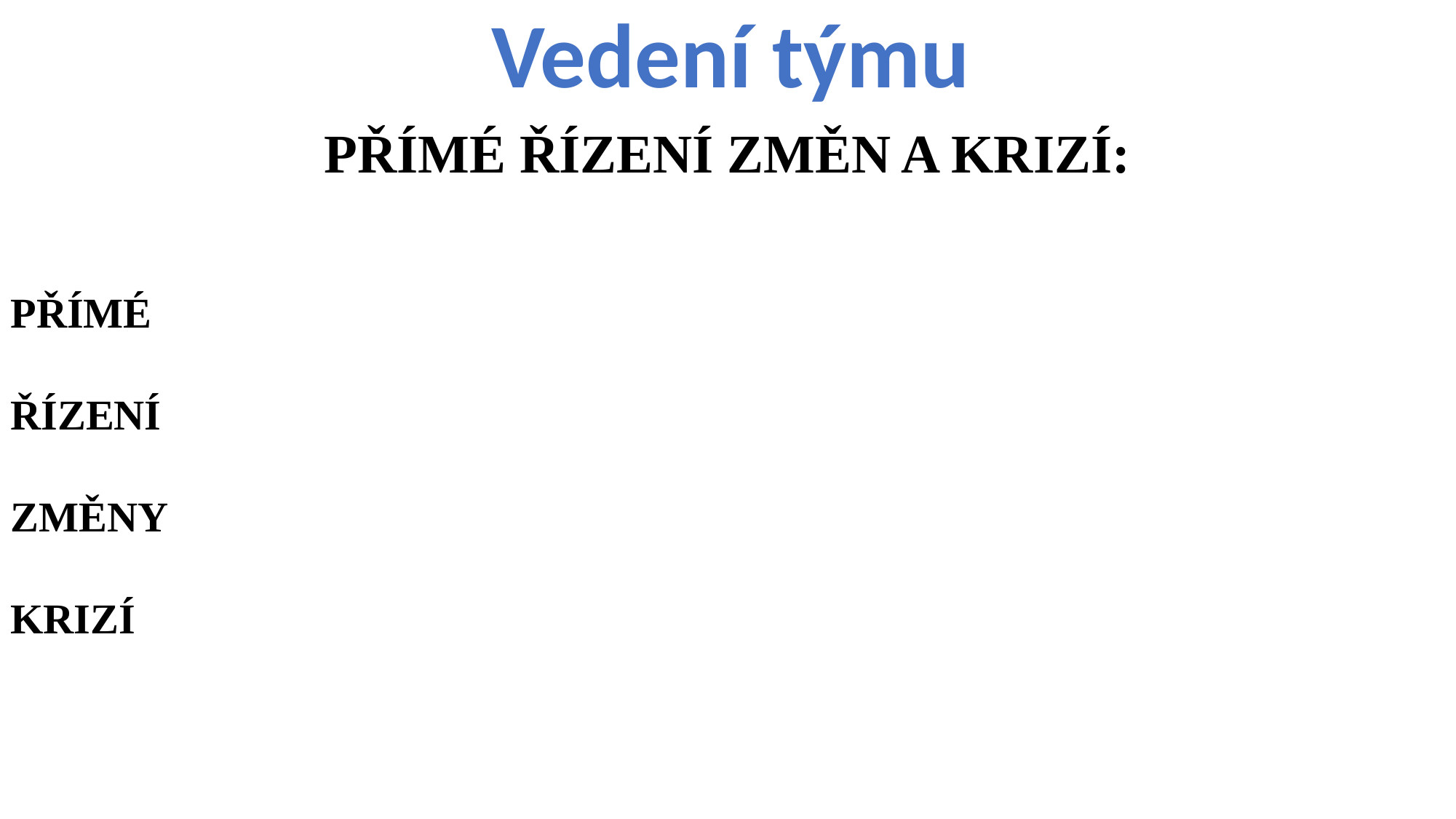

Vedení týmu

PŘÍMÉ ŘÍZENÍ ZMĚN A KRIZÍ:

PŘÍMÉ

ŘÍZENÍ

ZMĚNY

KRIZÍ